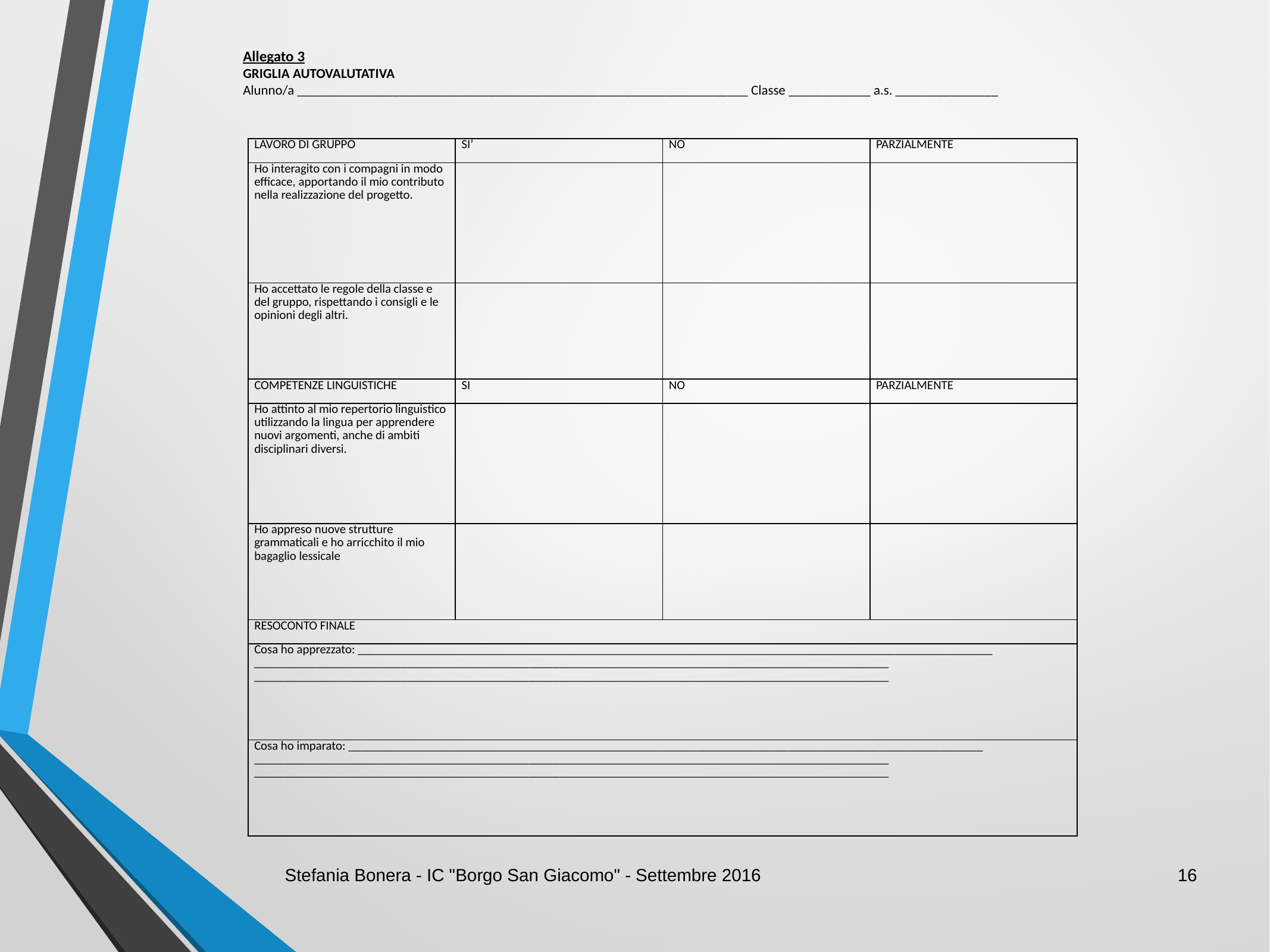

Allegato 3
GRIGLIA AUTOVALUTATIVA
Alunno/a __________________________________________________________________ Classe ____________ a.s. _______________
| LAVORO DI GRUPPO | SI’ | NO | PARZIALMENTE |
| --- | --- | --- | --- |
| Ho interagito con i compagni in modo efficace, apportando il mio contributo nella realizzazione del progetto. |  |  |  |
| Ho accettato le regole della classe e del gruppo, rispettando i consigli e le opinioni degli altri. |  |  |  |
| COMPETENZE LINGUISTICHE | SI | NO | PARZIALMENTE |
| Ho attinto al mio repertorio linguistico utilizzando la lingua per apprendere nuovi argomenti, anche di ambiti disciplinari diversi. |  |  |  |
| Ho appreso nuove strutture grammaticali e ho arricchito il mio bagaglio lessicale |  |  |  |
| RESOCONTO FINALE |  |  |  |
| Cosa ho apprezzato: \_\_\_\_\_\_\_\_\_\_\_\_\_\_\_\_\_\_\_\_\_\_\_\_\_\_\_\_\_\_\_\_\_\_\_\_\_\_\_\_\_\_\_\_\_\_\_\_\_\_\_\_\_\_\_\_\_\_\_\_\_\_\_\_\_\_\_\_\_\_\_\_\_\_\_\_\_\_\_\_\_\_\_\_\_\_\_\_\_\_\_\_\_\_\_\_\_\_\_\_\_\_\_\_ \_\_\_\_\_\_\_\_\_\_\_\_\_\_\_\_\_\_\_\_\_\_\_\_\_\_\_\_\_\_\_\_\_\_\_\_\_\_\_\_\_\_\_\_\_\_\_\_\_\_\_\_\_\_\_\_\_\_\_\_\_\_\_\_\_\_\_\_\_\_\_\_\_\_\_\_\_\_\_\_\_\_\_\_\_\_\_\_\_\_\_\_\_\_\_\_\_\_\_\_\_\_\_\_ \_\_\_\_\_\_\_\_\_\_\_\_\_\_\_\_\_\_\_\_\_\_\_\_\_\_\_\_\_\_\_\_\_\_\_\_\_\_\_\_\_\_\_\_\_\_\_\_\_\_\_\_\_\_\_\_\_\_\_\_\_\_\_\_\_\_\_\_\_\_\_\_\_\_\_\_\_\_\_\_\_\_\_\_\_\_\_\_\_\_\_\_\_\_\_\_\_\_\_\_\_\_\_\_ |  |  |  |
| Cosa ho imparato: \_\_\_\_\_\_\_\_\_\_\_\_\_\_\_\_\_\_\_\_\_\_\_\_\_\_\_\_\_\_\_\_\_\_\_\_\_\_\_\_\_\_\_\_\_\_\_\_\_\_\_\_\_\_\_\_\_\_\_\_\_\_\_\_\_\_\_\_\_\_\_\_\_\_\_\_\_\_\_\_\_\_\_\_\_\_\_\_\_\_\_\_\_\_\_\_\_\_\_\_\_\_\_\_ \_\_\_\_\_\_\_\_\_\_\_\_\_\_\_\_\_\_\_\_\_\_\_\_\_\_\_\_\_\_\_\_\_\_\_\_\_\_\_\_\_\_\_\_\_\_\_\_\_\_\_\_\_\_\_\_\_\_\_\_\_\_\_\_\_\_\_\_\_\_\_\_\_\_\_\_\_\_\_\_\_\_\_\_\_\_\_\_\_\_\_\_\_\_\_\_\_\_\_\_\_\_\_\_ \_\_\_\_\_\_\_\_\_\_\_\_\_\_\_\_\_\_\_\_\_\_\_\_\_\_\_\_\_\_\_\_\_\_\_\_\_\_\_\_\_\_\_\_\_\_\_\_\_\_\_\_\_\_\_\_\_\_\_\_\_\_\_\_\_\_\_\_\_\_\_\_\_\_\_\_\_\_\_\_\_\_\_\_\_\_\_\_\_\_\_\_\_\_\_\_\_\_\_\_\_\_\_\_ |  |  |  |
Stefania Bonera - IC "Borgo San Giacomo" - Settembre 2016
16